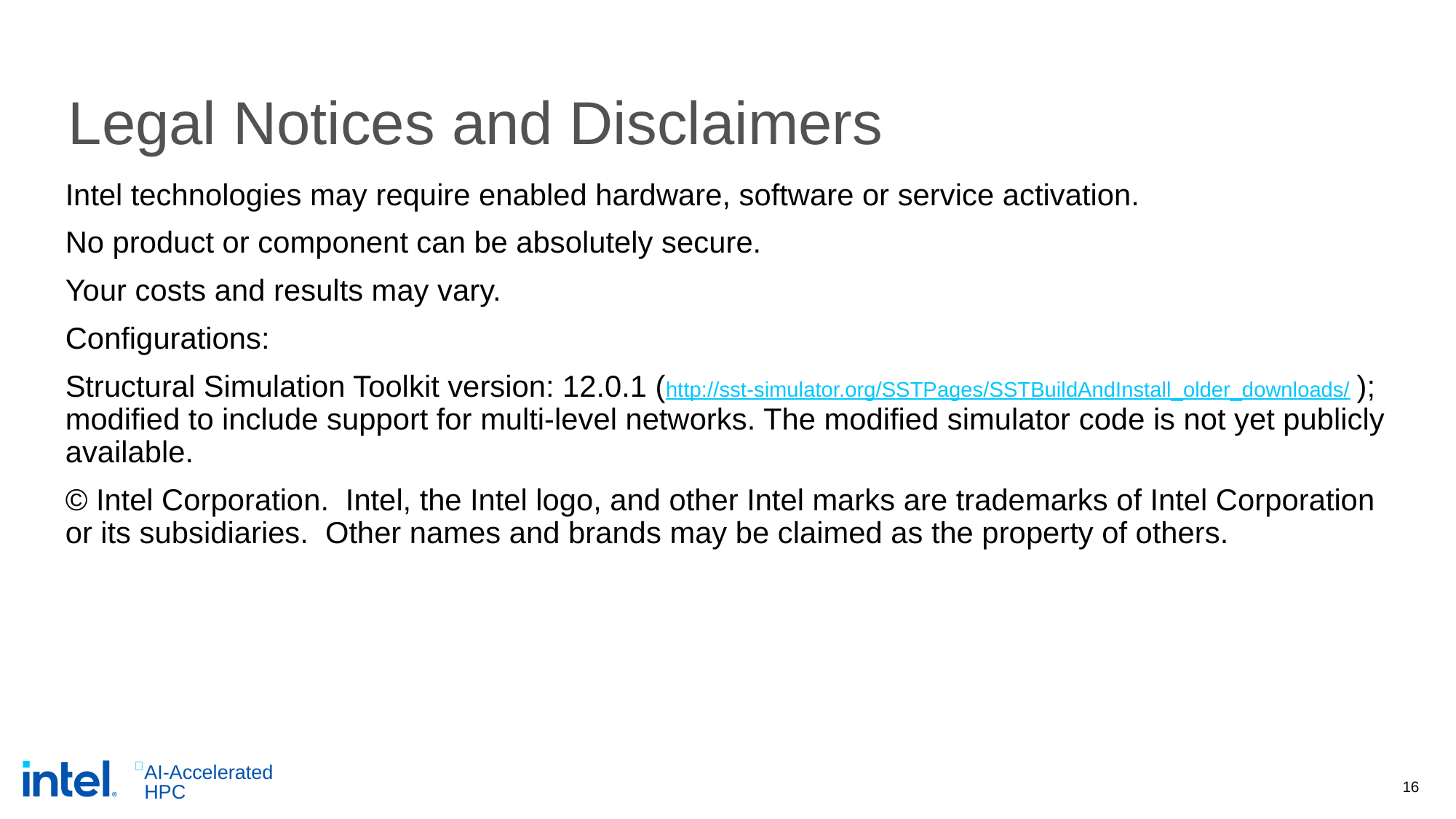

# Legal Notices and Disclaimers
Intel technologies may require enabled hardware, software or service activation.
No product or component can be absolutely secure.
Your costs and results may vary.
Configurations:
Structural Simulation Toolkit version: 12.0.1 (http://sst-simulator.org/SSTPages/SSTBuildAndInstall_older_downloads/ ); modified to include support for multi-level networks. The modified simulator code is not yet publicly available.
© Intel Corporation.  Intel, the Intel logo, and other Intel marks are trademarks of Intel Corporation or its subsidiaries.  Other names and brands may be claimed as the property of others.